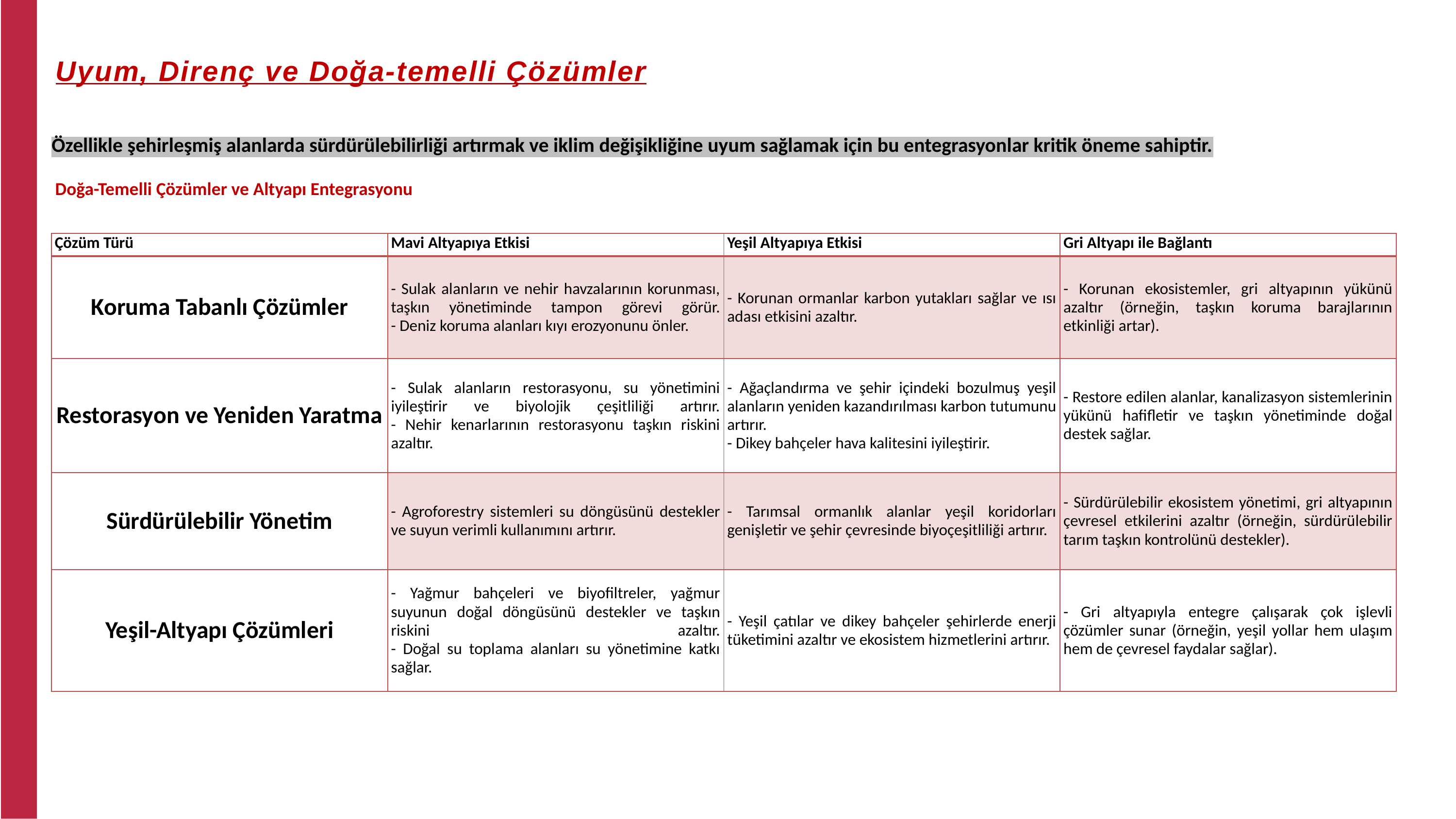

Uyum, Direnç ve Doğa-temelli Çözümler
Özellikle şehirleşmiş alanlarda sürdürülebilirliği artırmak ve iklim değişikliğine uyum sağlamak için bu entegrasyonlar kritik öneme sahiptir.
Doğa-Temelli Çözümler ve Altyapı Entegrasyonu

| Çözüm Türü | Mavi Altyapıya Etkisi | Yeşil Altyapıya Etkisi | Gri Altyapı ile Bağlantı |
| --- | --- | --- | --- |
| Koruma Tabanlı Çözümler | - Sulak alanların ve nehir havzalarının korunması, taşkın yönetiminde tampon görevi görür. - Deniz koruma alanları kıyı erozyonunu önler. | - Korunan ormanlar karbon yutakları sağlar ve ısı adası etkisini azaltır. | - Korunan ekosistemler, gri altyapının yükünü azaltır (örneğin, taşkın koruma barajlarının etkinliği artar). |
| Restorasyon ve Yeniden Yaratma | - Sulak alanların restorasyonu, su yönetimini iyileştirir ve biyolojik çeşitliliği artırır. - Nehir kenarlarının restorasyonu taşkın riskini azaltır. | - Ağaçlandırma ve şehir içindeki bozulmuş yeşil alanların yeniden kazandırılması karbon tutumunu artırır. - Dikey bahçeler hava kalitesini iyileştirir. | - Restore edilen alanlar, kanalizasyon sistemlerinin yükünü hafifletir ve taşkın yönetiminde doğal destek sağlar. |
| Sürdürülebilir Yönetim | - Agroforestry sistemleri su döngüsünü destekler ve suyun verimli kullanımını artırır. | - Tarımsal ormanlık alanlar yeşil koridorları genişletir ve şehir çevresinde biyoçeşitliliği artırır. | - Sürdürülebilir ekosistem yönetimi, gri altyapının çevresel etkilerini azaltır (örneğin, sürdürülebilir tarım taşkın kontrolünü destekler). |
| Yeşil-Altyapı Çözümleri | - Yağmur bahçeleri ve biyofiltreler, yağmur suyunun doğal döngüsünü destekler ve taşkın riskini azaltır. - Doğal su toplama alanları su yönetimine katkı sağlar. | - Yeşil çatılar ve dikey bahçeler şehirlerde enerji tüketimini azaltır ve ekosistem hizmetlerini artırır. | - Gri altyapıyla entegre çalışarak çok işlevli çözümler sunar (örneğin, yeşil yollar hem ulaşım hem de çevresel faydalar sağlar). |